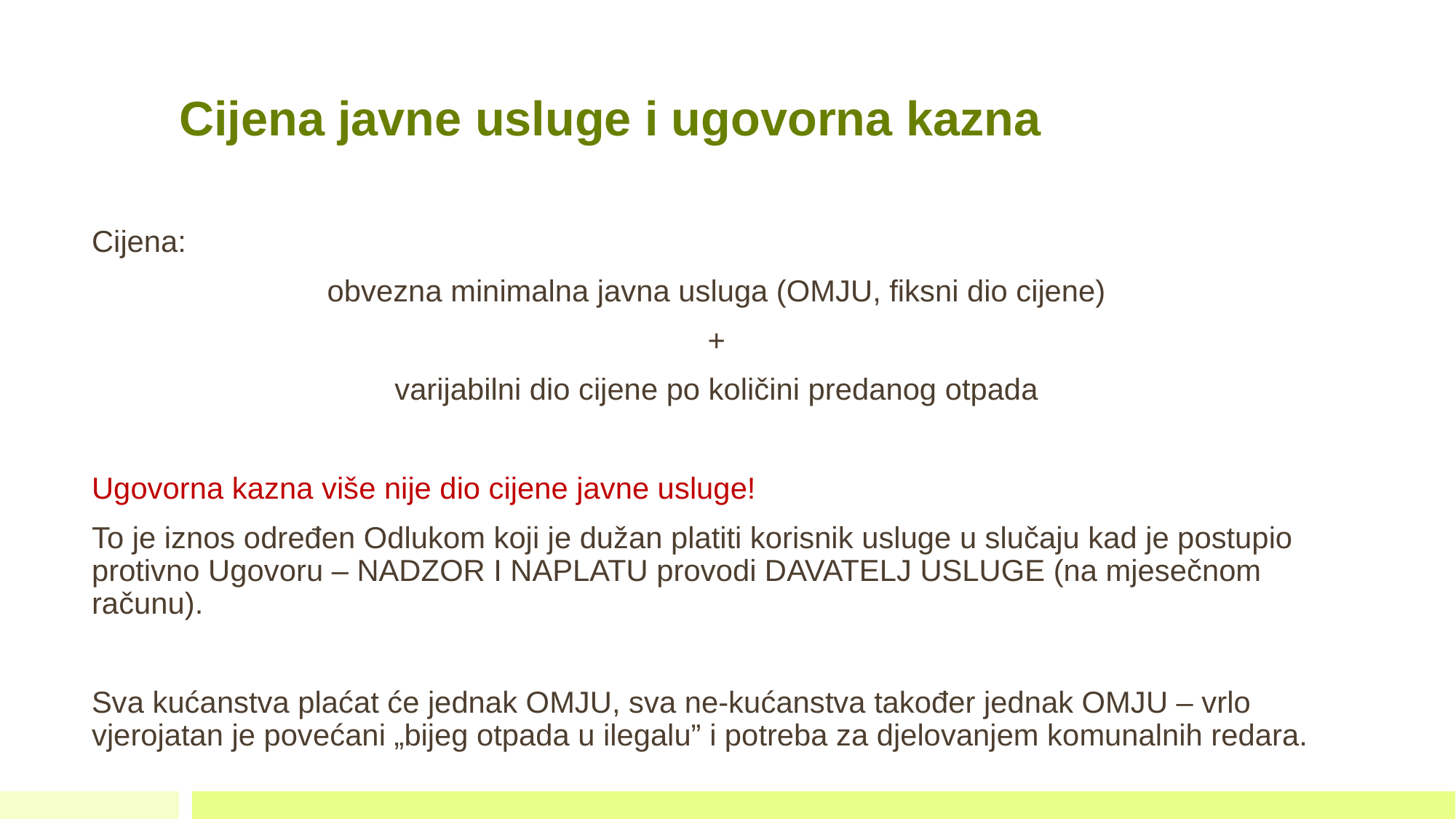

# Cijena javne usluge i ugovorna kazna
Cijena:
obvezna minimalna javna usluga (OMJU, fiksni dio cijene)
+
varijabilni dio cijene po količini predanog otpada

Ugovorna kazna više nije dio cijene javne usluge!
To je iznos određen Odlukom koji je dužan platiti korisnik usluge u slučaju kad je postupio protivno Ugovoru – NADZOR I NAPLATU provodi DAVATELJ USLUGE (na mjesečnom računu).

Sva kućanstva plaćat će jednak OMJU, sva ne-kućanstva također jednak OMJU – vrlo vjerojatan je povećani „bijeg otpada u ilegalu” i potreba za djelovanjem komunalnih redara.